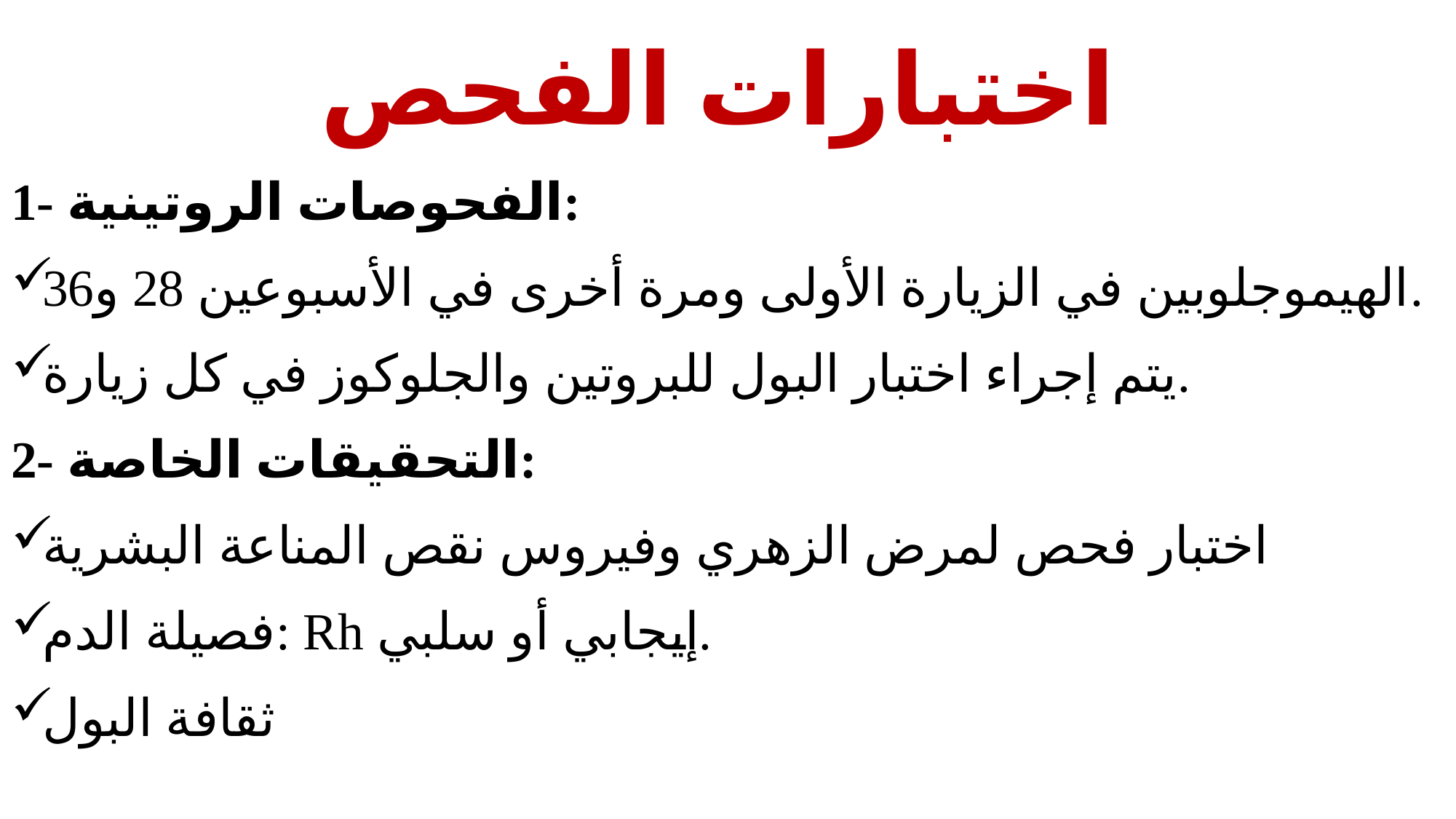

# اختبارات الفحص
1- الفحوصات الروتينية:
الهيموجلوبين في الزيارة الأولى ومرة أخرى في الأسبوعين 28 و36.
يتم إجراء اختبار البول للبروتين والجلوكوز في كل زيارة.
2- التحقيقات الخاصة:
اختبار فحص لمرض الزهري وفيروس نقص المناعة البشرية
فصيلة الدم: Rh إيجابي أو سلبي.
ثقافة البول